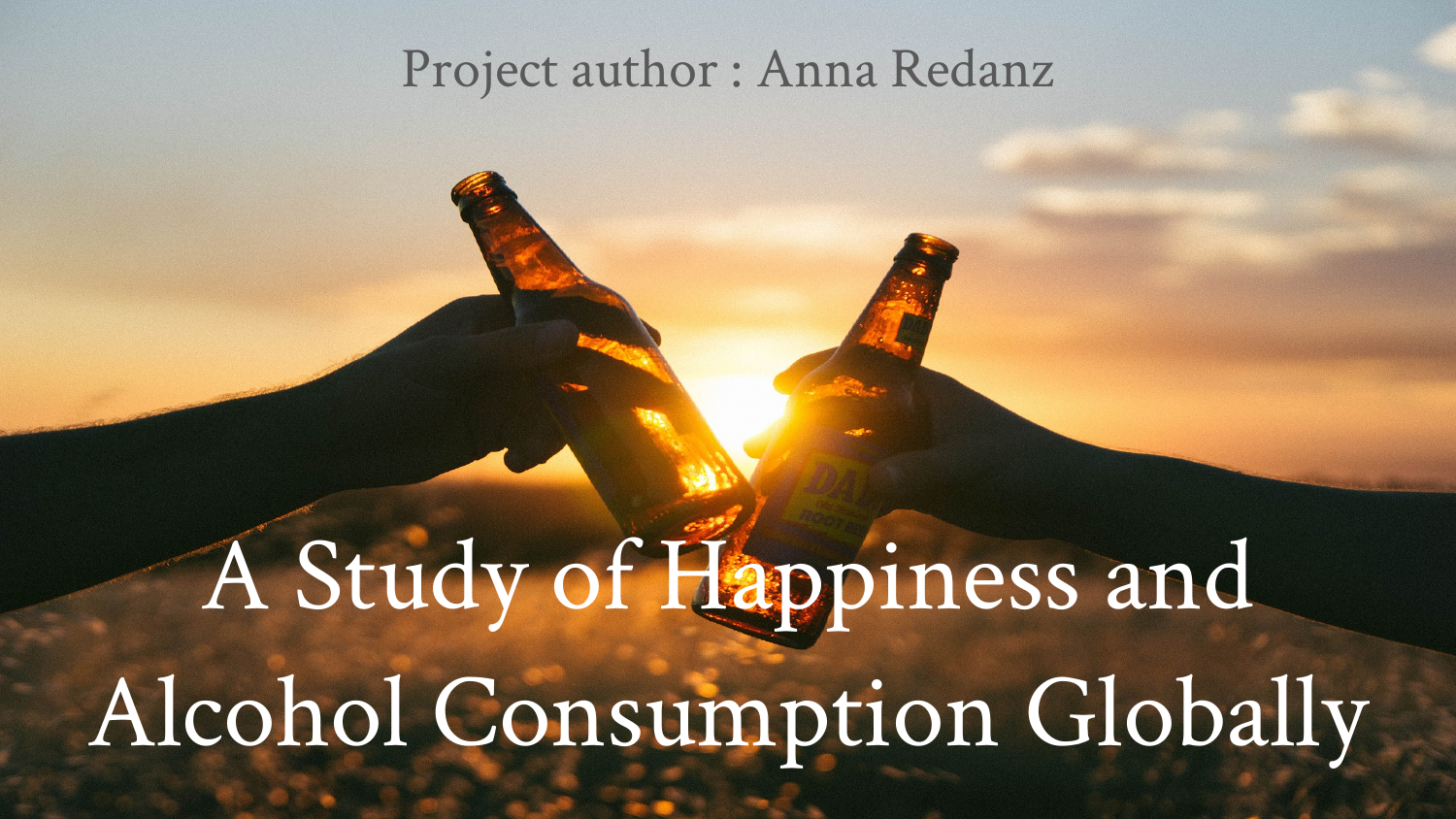

Project author : Anna Redanz
# A Study of Happiness and Alcohol Consumption Globally